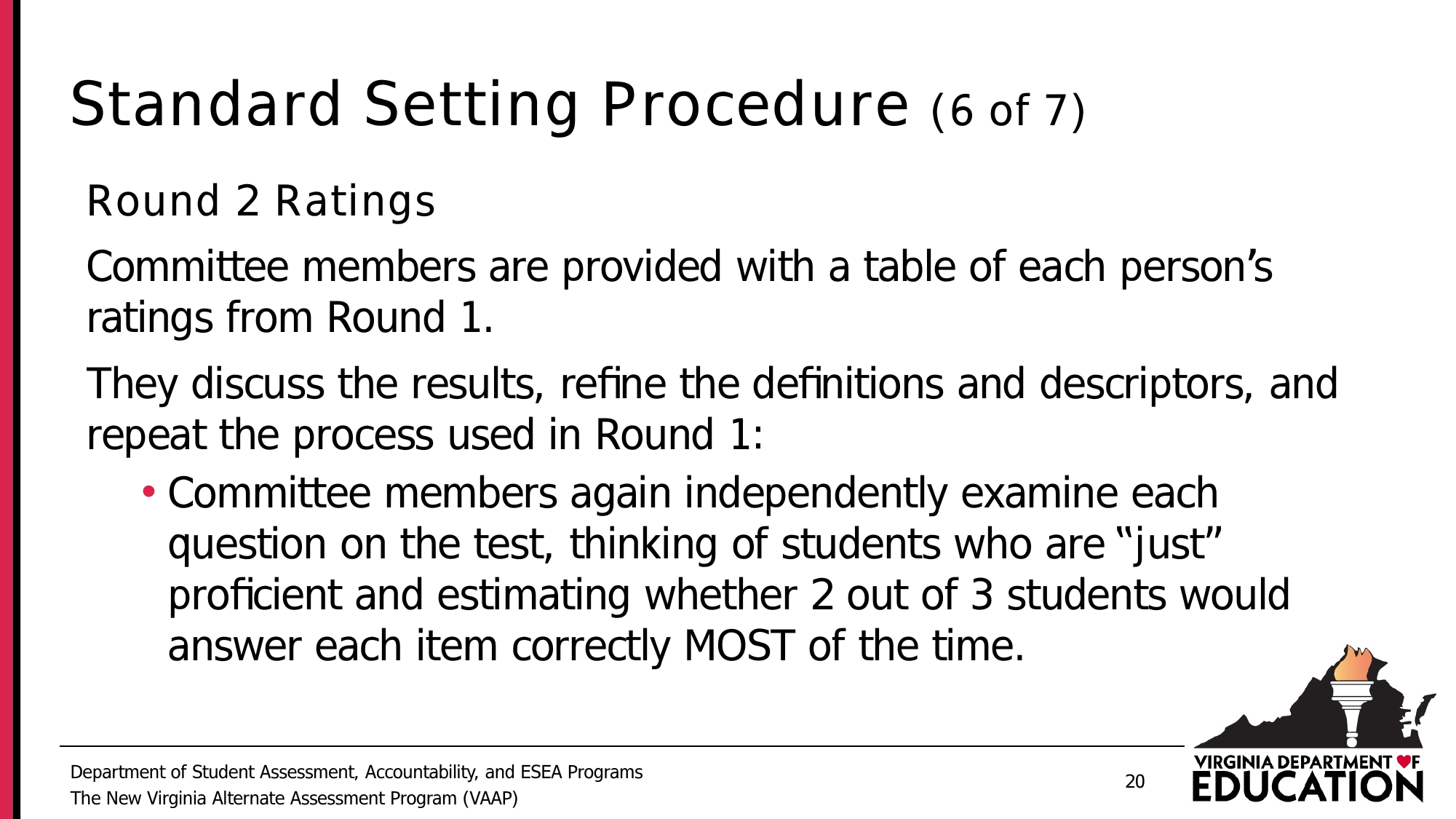

# Standard Setting Procedure (6 of 7)
Round 2 Ratings
Committee members are provided with a table of each person’s ratings from Round 1.
They discuss the results, refine the definitions and descriptors, and repeat the process used in Round 1:
Committee members again independently examine each question on the test, thinking of students who are “just” proficient and estimating whether 2 out of 3 students would answer each item correctly MOST of the time.
20